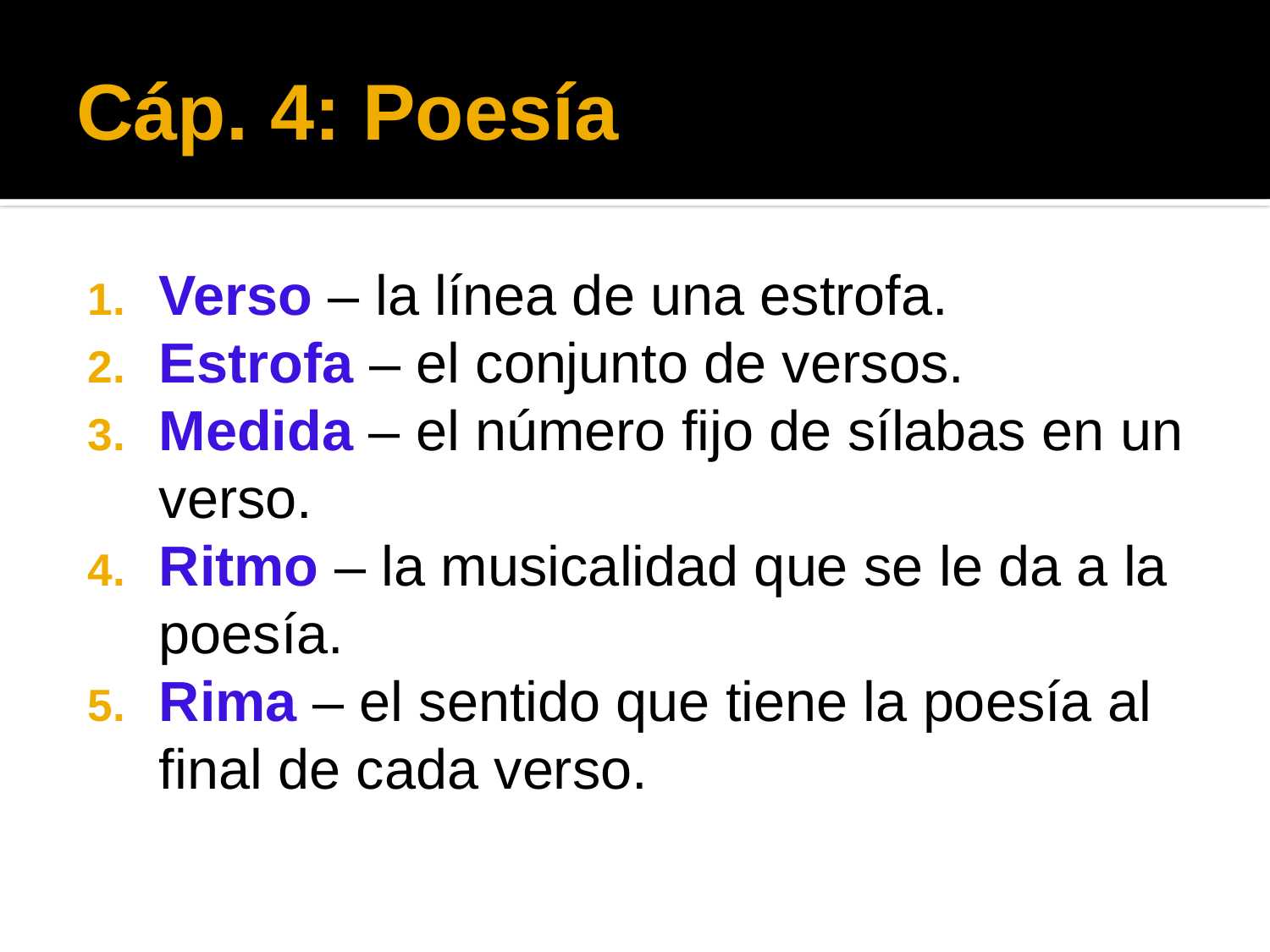

# Cáp. 4: Poesía
Verso – la línea de una estrofa.
Estrofa – el conjunto de versos.
Medida – el número fijo de sílabas en un verso.
Ritmo – la musicalidad que se le da a la poesía.
Rima – el sentido que tiene la poesía al final de cada verso.